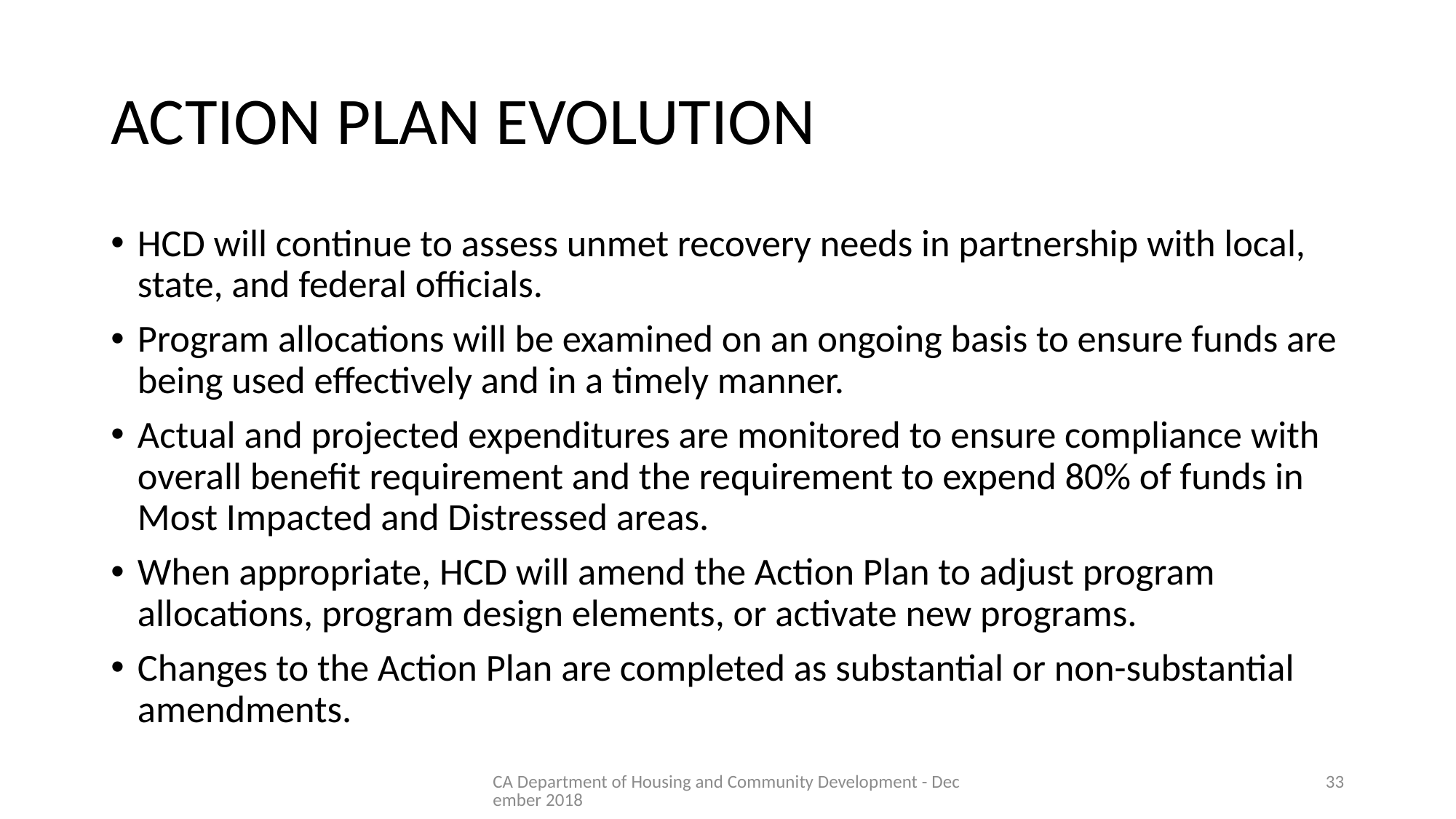

# ACTION PLAN EVOLUTION
HCD will continue to assess unmet recovery needs in partnership with local, state, and federal officials.
Program allocations will be examined on an ongoing basis to ensure funds are being used effectively and in a timely manner.
Actual and projected expenditures are monitored to ensure compliance with overall benefit requirement and the requirement to expend 80% of funds in Most Impacted and Distressed areas.
When appropriate, HCD will amend the Action Plan to adjust program allocations, program design elements, or activate new programs.
Changes to the Action Plan are completed as substantial or non-substantial amendments.

CA Department of Housing and Community Development - December 2018
33